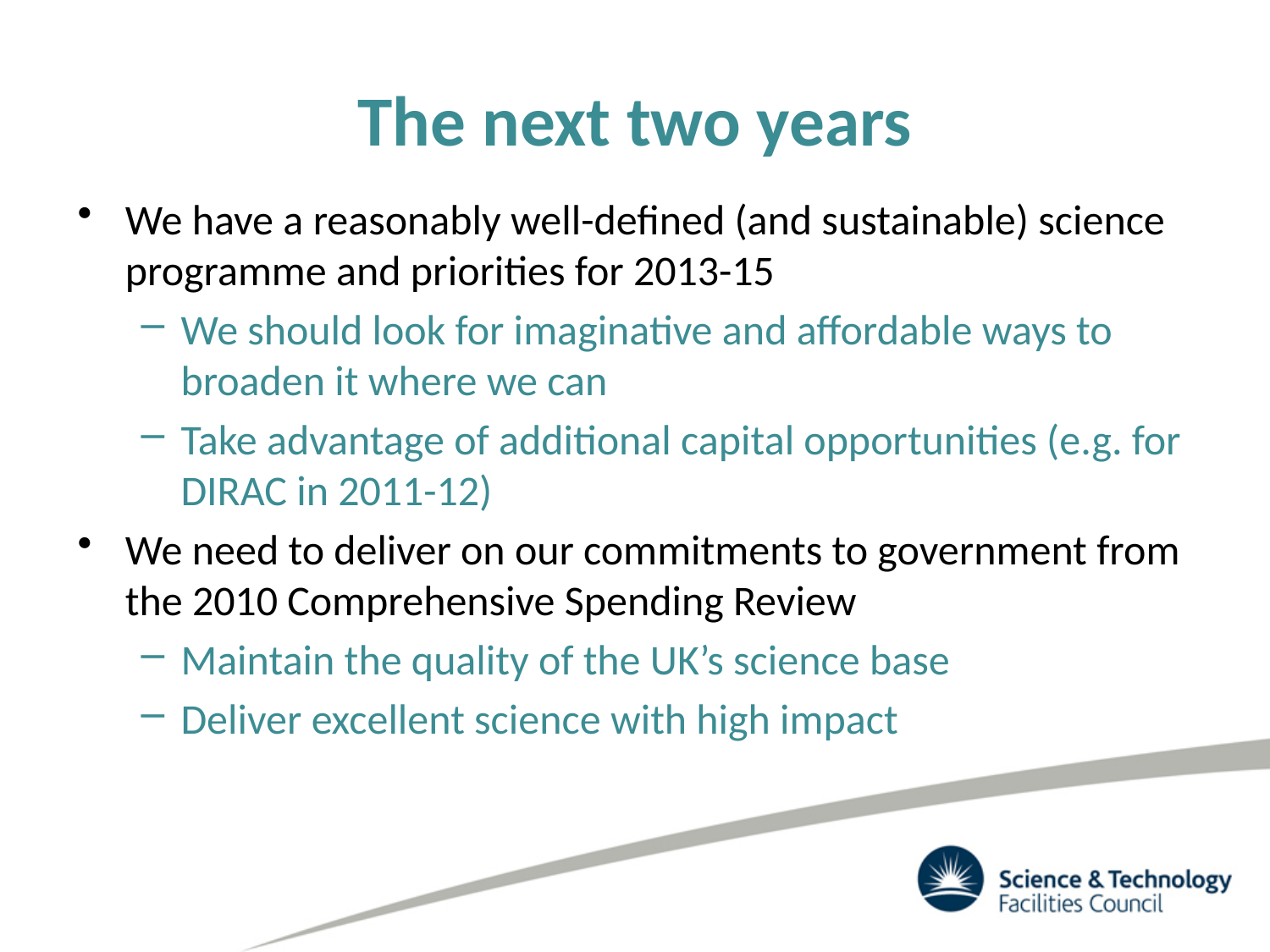

# The next two years
We have a reasonably well-defined (and sustainable) science programme and priorities for 2013-15
We should look for imaginative and affordable ways to broaden it where we can
Take advantage of additional capital opportunities (e.g. for DIRAC in 2011-12)
We need to deliver on our commitments to government from the 2010 Comprehensive Spending Review
Maintain the quality of the UK’s science base
Deliver excellent science with high impact